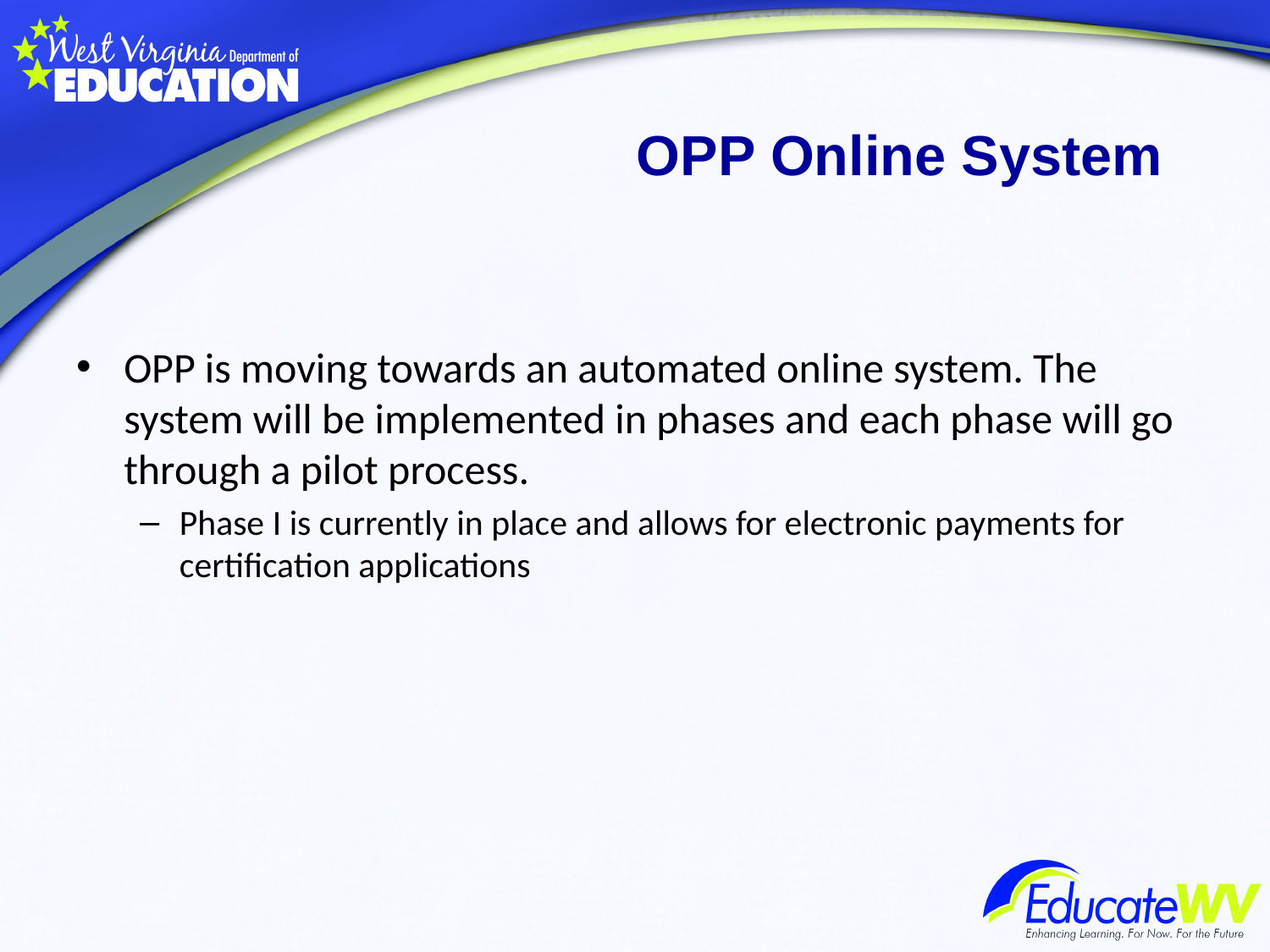

# OPP Online System

OPP is moving towards an automated online system. The system will be implemented in phases and each phase will go through a pilot process.
Phase I is currently in place and allows for electronic payments for certification applications